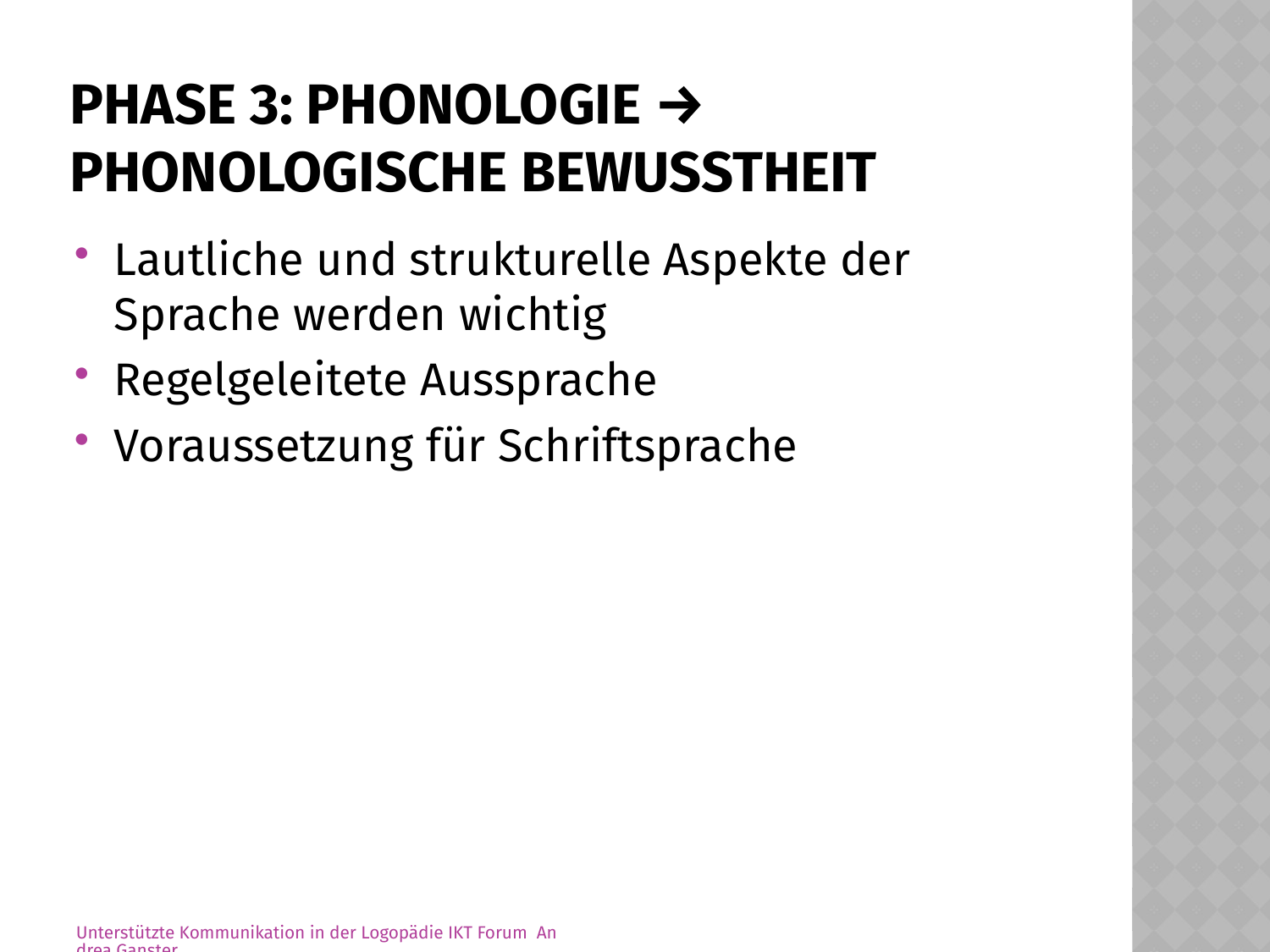

# Phase 3: Phonologie → phonologische Bewusstheit
Lautliche und strukturelle Aspekte der Sprache werden wichtig
Regelgeleitete Aussprache
Voraussetzung für Schriftsprache
Unterstützte Kommunikation in der Logopädie IKT Forum  Andrea Ganster